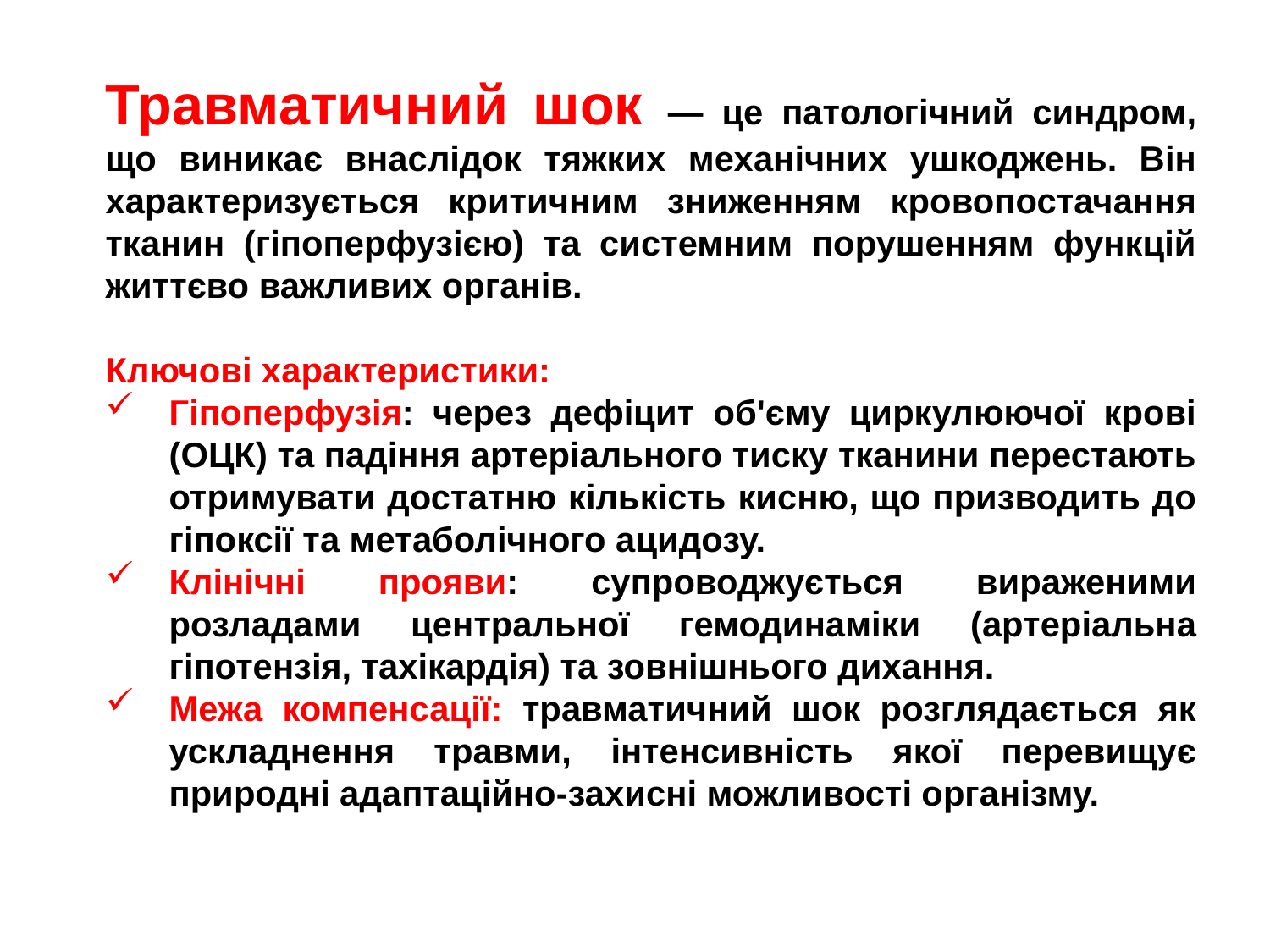

Травматичний шок — це патологічний синдром, що виникає внаслідок тяжких механічних ушкоджень. Він характеризується критичним зниженням кровопостачання тканин (гіпоперфузією) та системним порушенням функцій життєво важливих органів.

Ключові характеристики:
Гіпоперфузія: через дефіцит об'єму циркулюючої крові (ОЦК) та падіння артеріального тиску тканини перестають отримувати достатню кількість кисню, що призводить до гіпоксії та метаболічного ацидозу.
Клінічні прояви: супроводжується вираженими розладами центральної гемодинаміки (артеріальна гіпотензія, тахікардія) та зовнішнього дихання.
Межа компенсації: травматичний шок розглядається як ускладнення травми, інтенсивність якої перевищує природні адаптаційно-захисні можливості організму.